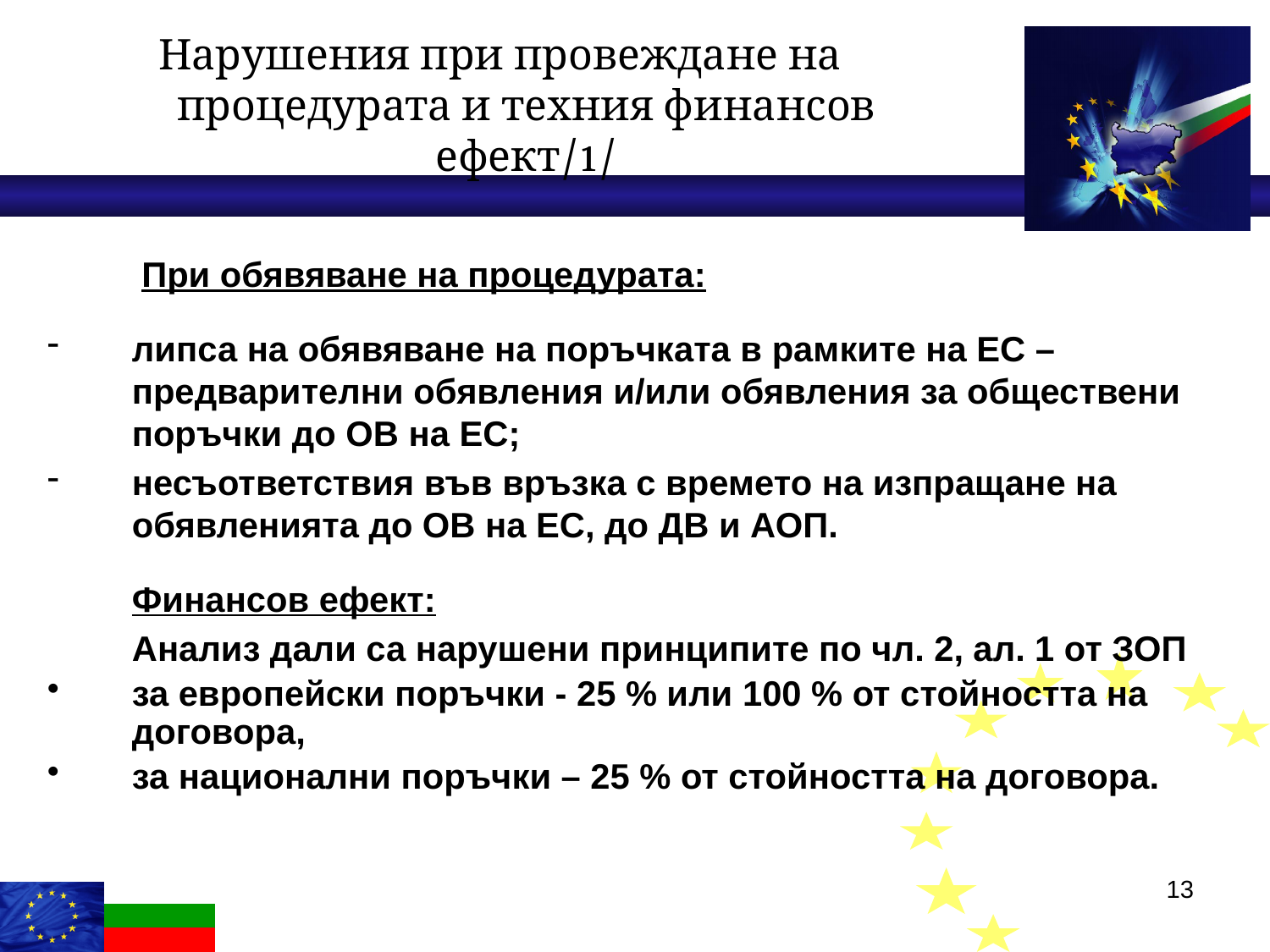

Нарушения при провеждане на
процедурата и техния финансов ефект/1/

	 При обявяване на процедурата:

липса на обявяване на поръчката в рамките на ЕС – предварителни обявления и/или обявления за обществени поръчки до ОВ на ЕС;
несъответствия във връзка с времето на изпращане на обявленията до ОВ на ЕС, до ДВ и АОП.

	Финансов ефект:
	Анализ дали са нарушени принципите по чл. 2, ал. 1 от ЗОП
за европейски поръчки - 25 % или 100 % от стойността на договора,
за национални поръчки – 25 % от стойността на договора.

13